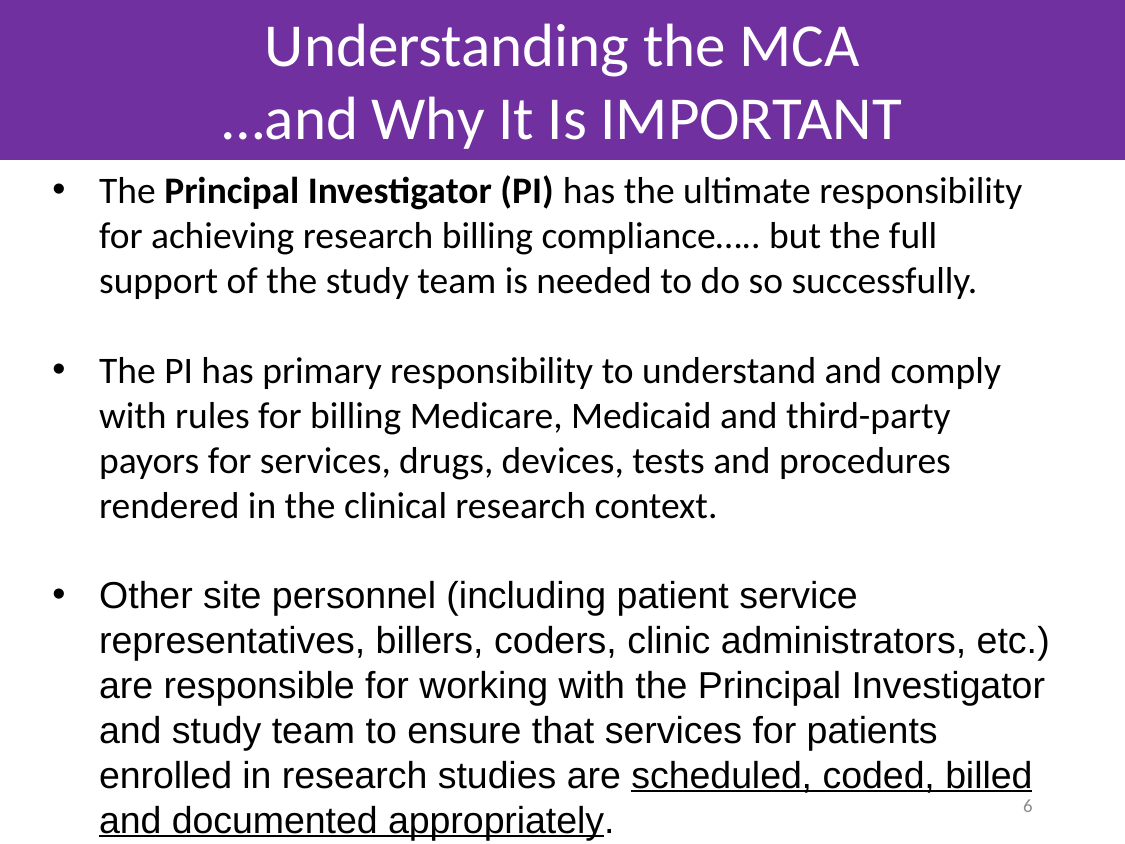

# Understanding the MCA …and Why It Is IMPORTANT
The Principal Investigator (PI) has the ultimate responsibility for achieving research billing compliance….. but the full support of the study team is needed to do so successfully.

The PI has primary responsibility to understand and comply with rules for billing Medicare, Medicaid and third-party payors for services, drugs, devices, tests and procedures rendered in the clinical research context.

Other site personnel (including patient service representatives, billers, coders, clinic administrators, etc.) are responsible for working with the Principal Investigator and study team to ensure that services for patients enrolled in research studies are scheduled, coded, billed and documented appropriately.
6